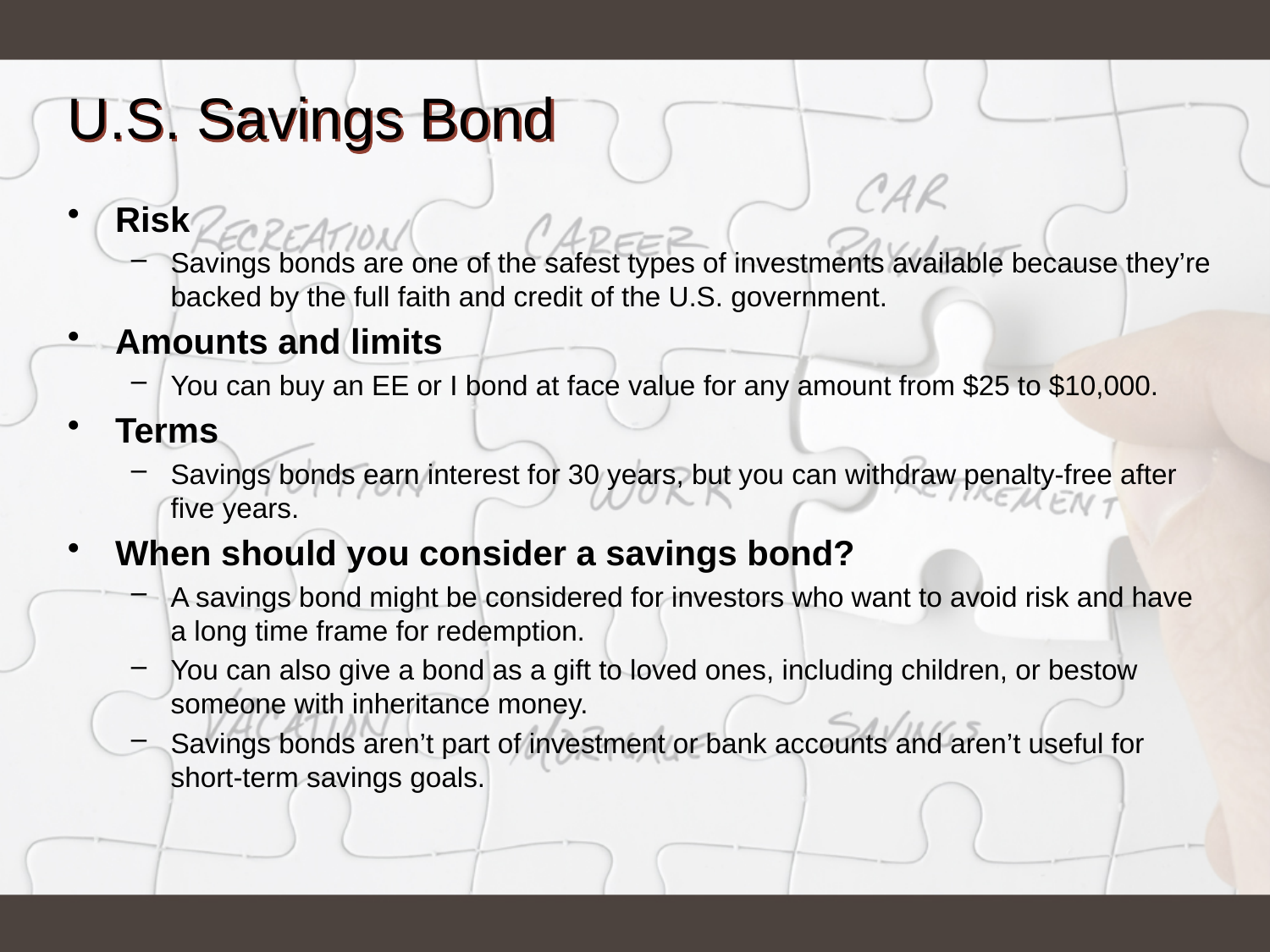

# U.S. Savings Bond
Risk
Savings bonds are one of the safest types of investments available because they’re backed by the full faith and credit of the U.S. government.
Amounts and limits
You can buy an EE or I bond at face value for any amount from $25 to $10,000.
Terms
Savings bonds earn interest for 30 years, but you can withdraw penalty-free after five years.
When should you consider a savings bond?
A savings bond might be considered for investors who want to avoid risk and have a long time frame for redemption.
You can also give a bond as a gift to loved ones, including children, or bestow someone with inheritance money.
Savings bonds aren’t part of investment or bank accounts and aren’t useful for short-term savings goals.